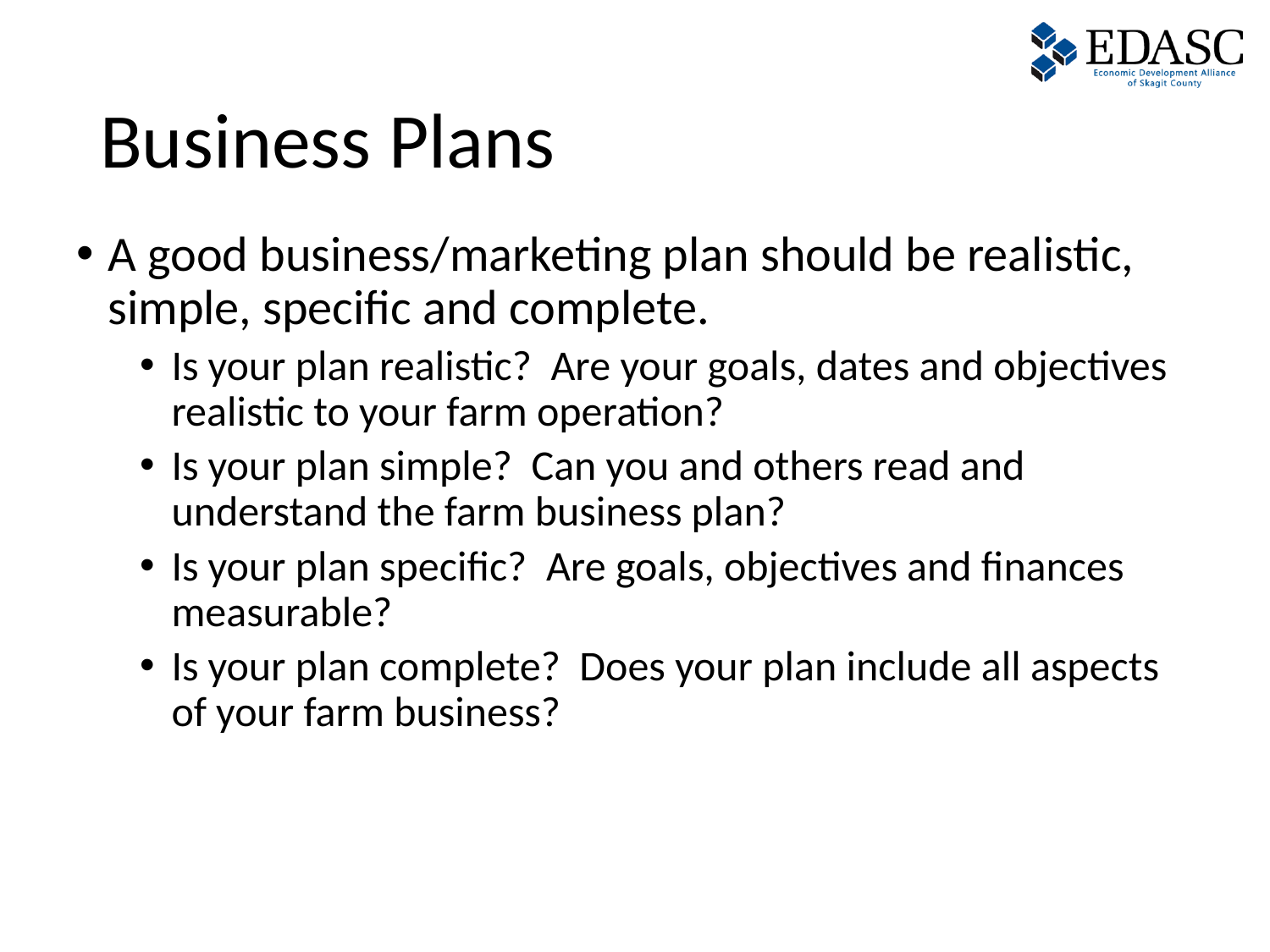

# Business Plans
A good business/marketing plan should be realistic, simple, specific and complete.
Is your plan realistic?  Are your goals, dates and objectives realistic to your farm operation?
Is your plan simple?  Can you and others read and understand the farm business plan?
Is your plan specific?  Are goals, objectives and finances measurable?
Is your plan complete?  Does your plan include all aspects of your farm business?